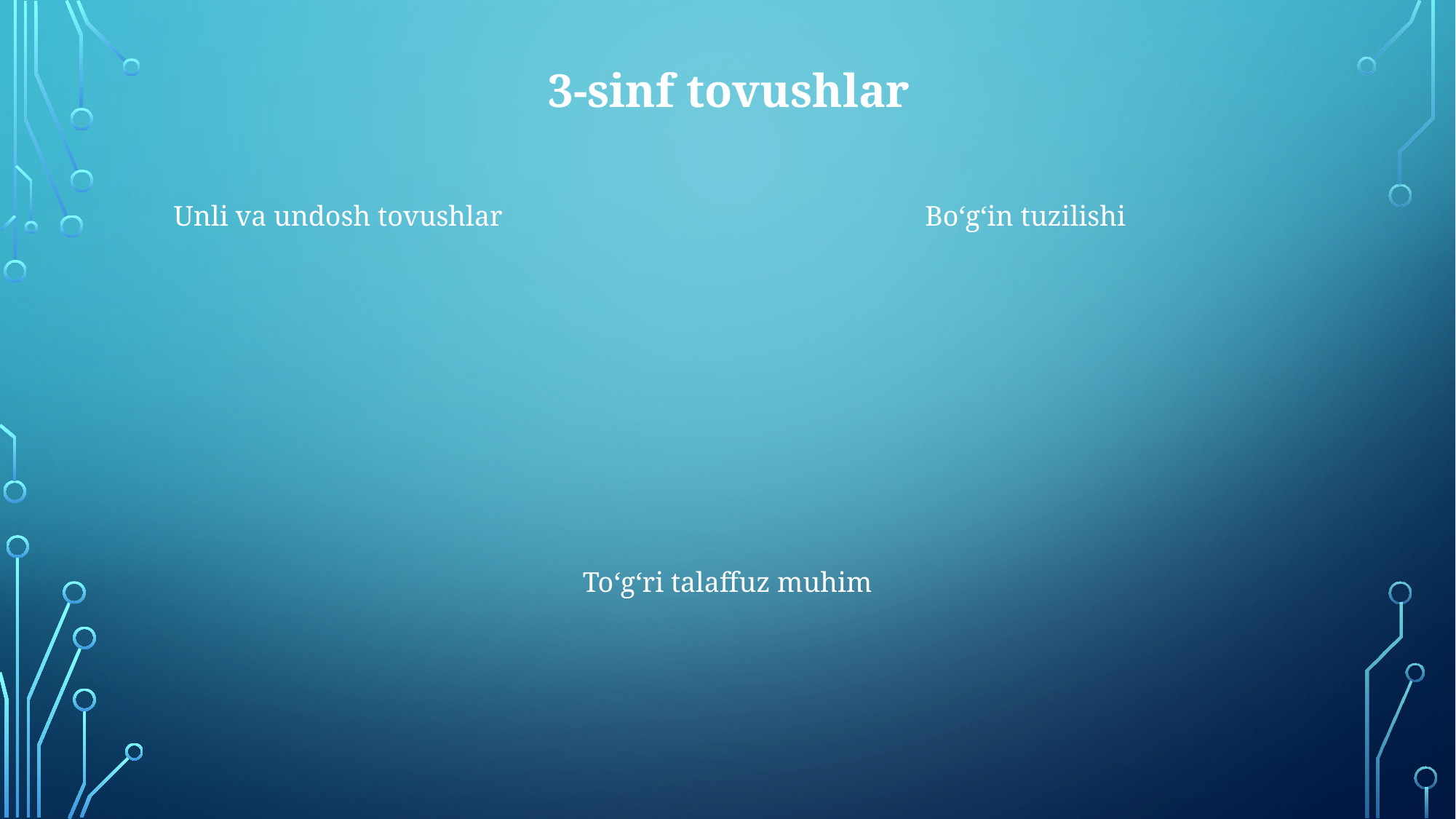

# 3-sinf tovushlar
Unli va undosh tovushlar
Bo‘g‘in tuzilishi
To‘g‘ri talaffuz muhim